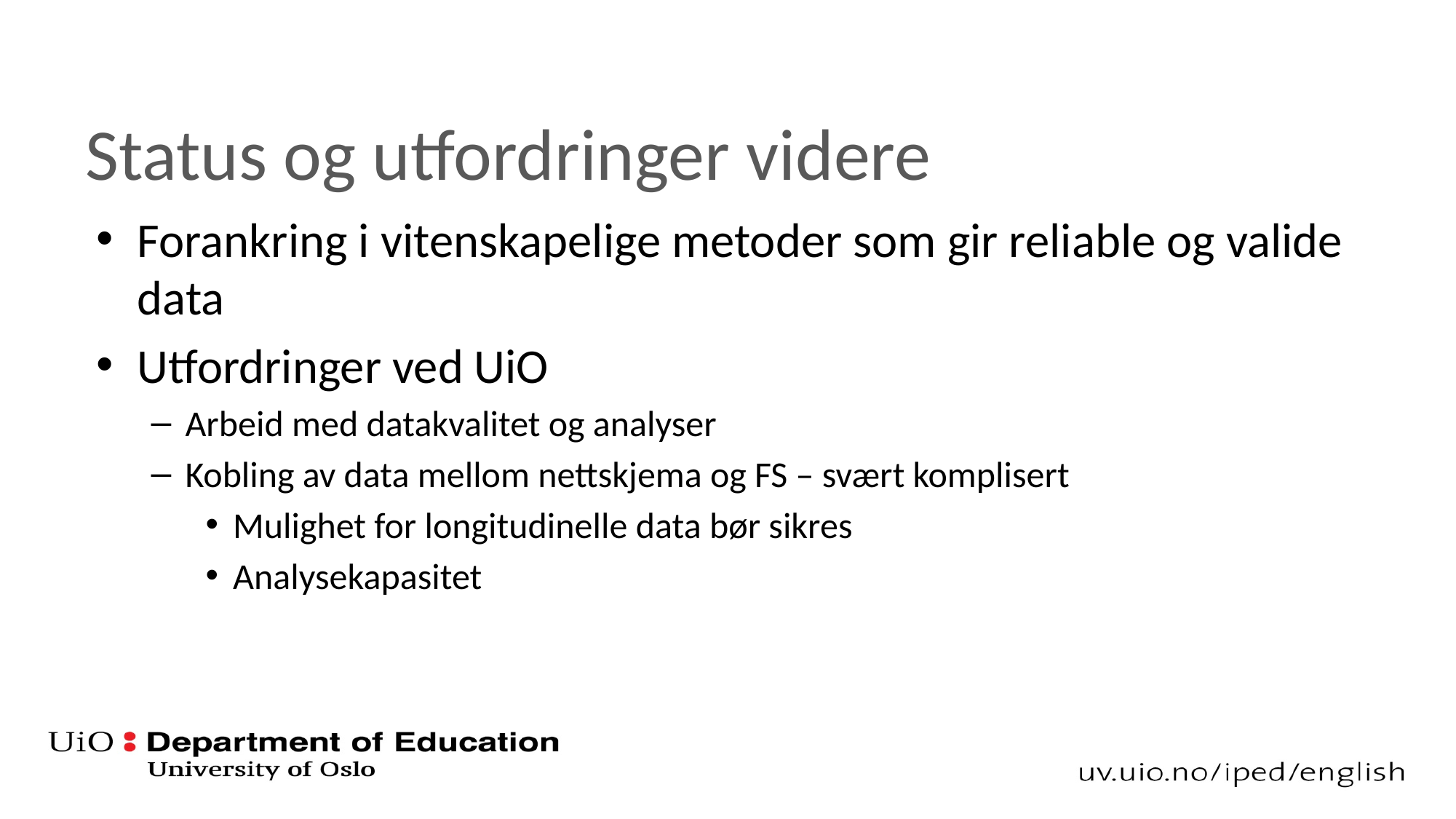

# Status og utfordringer videre
Forankring i vitenskapelige metoder som gir reliable og valide data
Utfordringer ved UiO
Arbeid med datakvalitet og analyser
Kobling av data mellom nettskjema og FS – svært komplisert
Mulighet for longitudinelle data bør sikres
Analysekapasitet